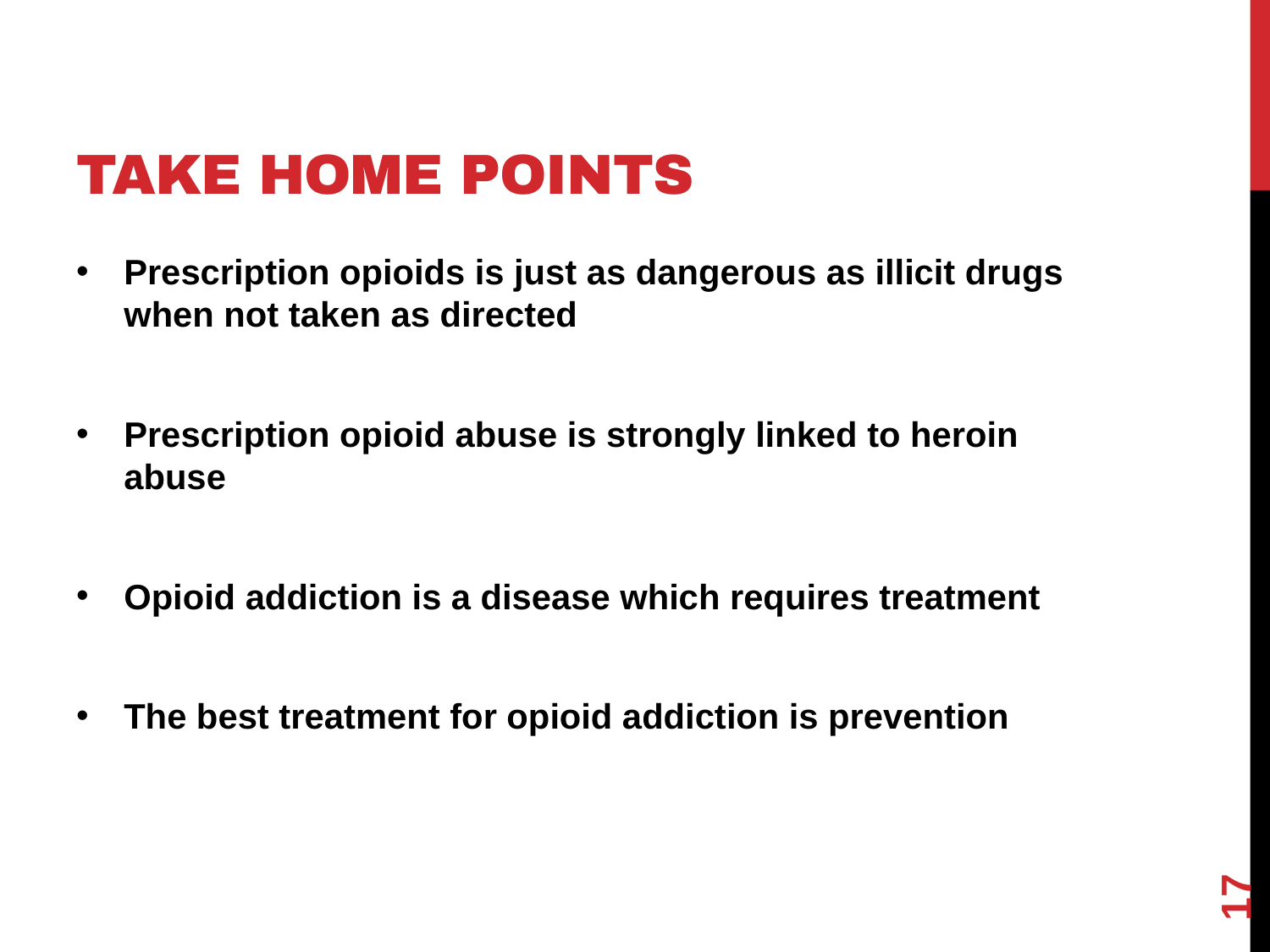

# Take Home Points
Prescription opioids is just as dangerous as illicit drugs when not taken as directed

Prescription opioid abuse is strongly linked to heroin abuse

Opioid addiction is a disease which requires treatment

The best treatment for opioid addiction is prevention

17